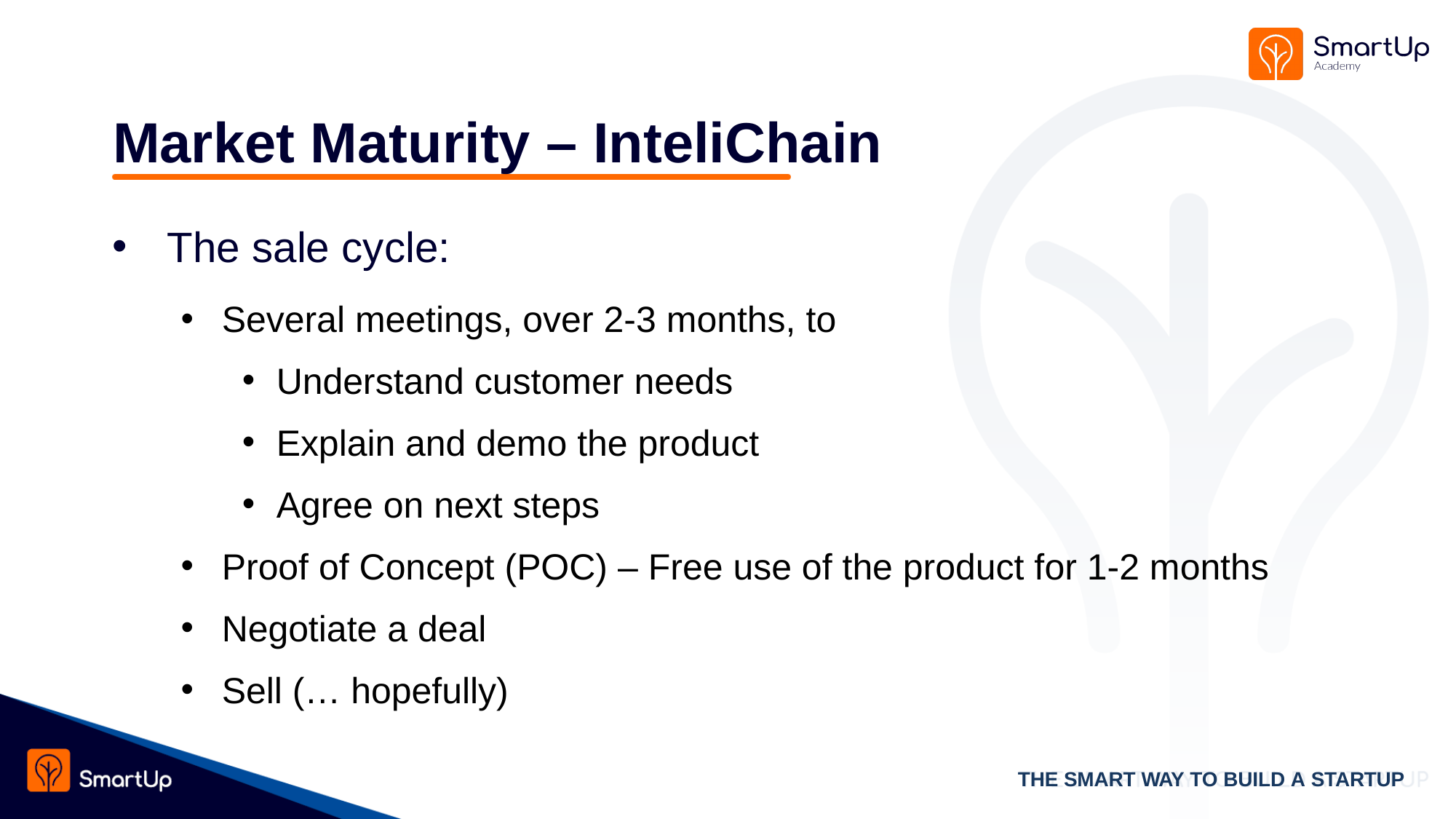

# Market Maturity – InteliChain
The sale cycle:
Several meetings, over 2-3 months, to
Understand customer needs
Explain and demo the product
Agree on next steps
Proof of Concept (POC) – Free use of the product for 1-2 months
Negotiate a deal
Sell (… hopefully)
THE SMART WAY TO BUILD A STARTUP